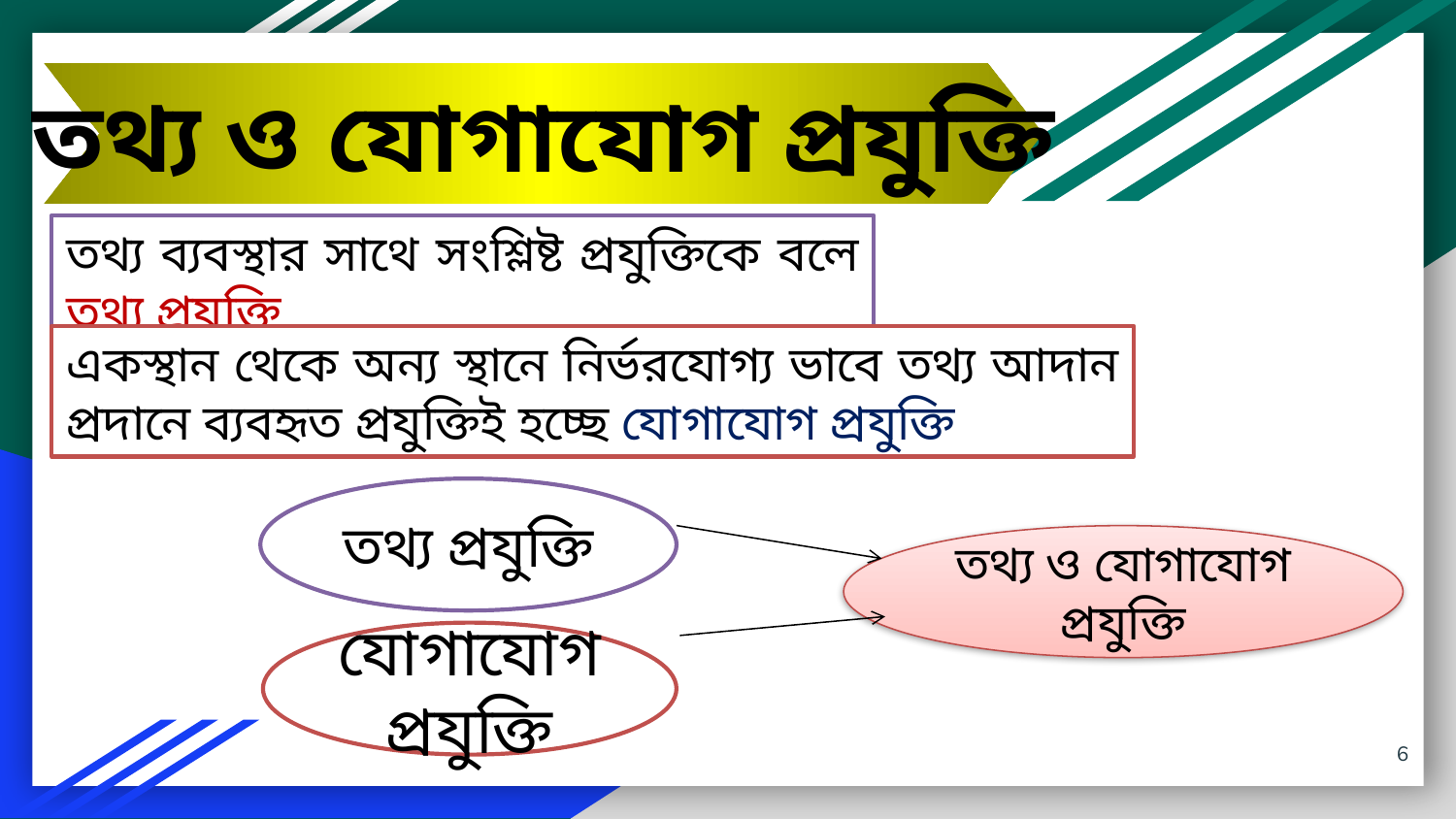

তথ্য ও যোগাযোগ প্রযুক্তি
তথ্য ব্যবস্থার সাথে সংশ্লিষ্ট প্রযুক্তিকে বলে তথ্য প্রযুক্তি
একস্থান থেকে অন্য স্থানে নির্ভরযোগ্য ভাবে তথ্য আদান প্রদানে ব্যবহৃত প্রযুক্তিই হচ্ছে যোগাযোগ প্রযুক্তি
তথ্য প্রযুক্তি
তথ্য ও যোগাযোগ প্রযুক্তি
যোগাযোগ প্রযুক্তি
6